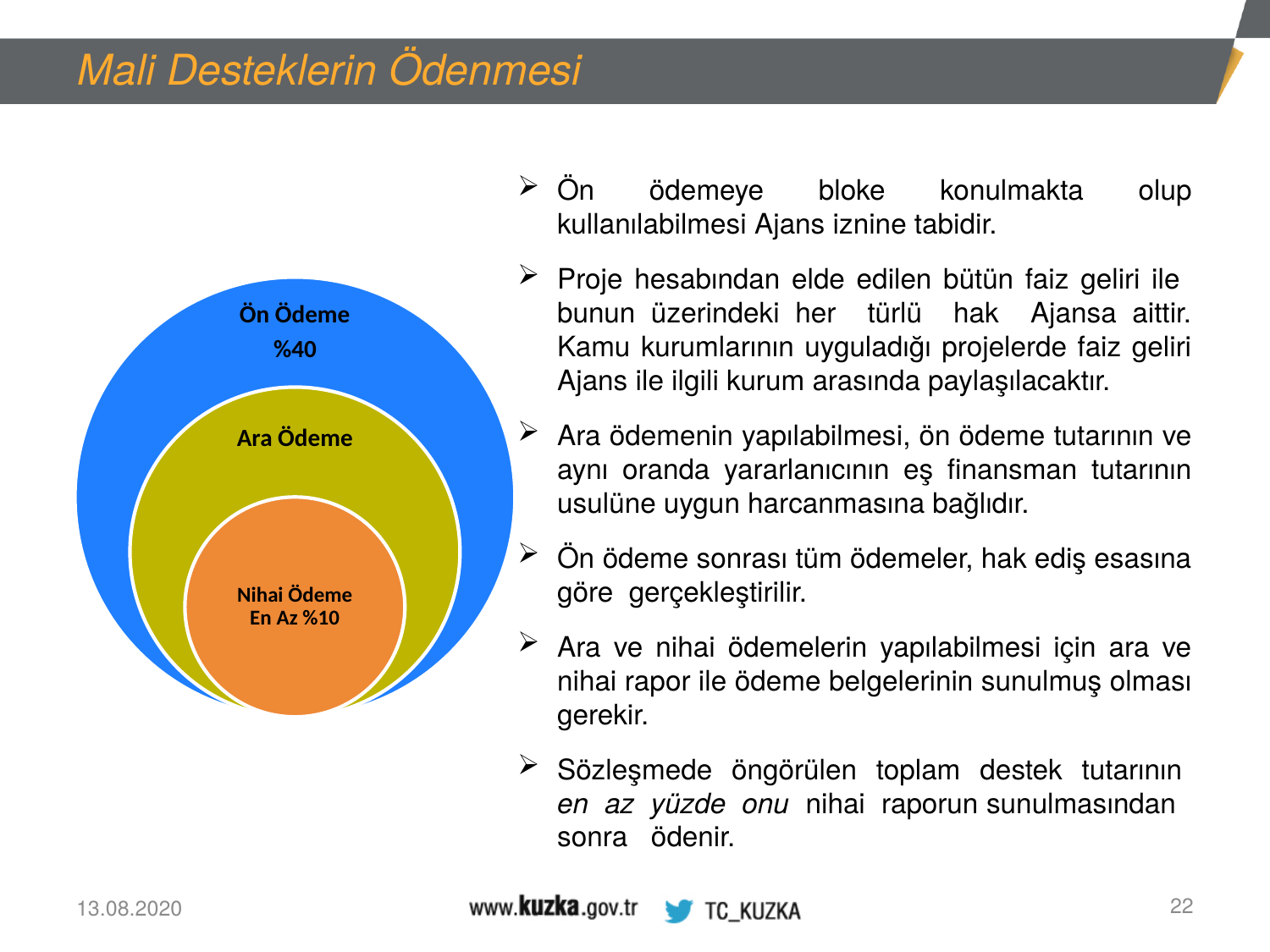

Mali Desteklerin Ödenmesi

Ön Ödeme
%40
Ara Ödeme
Nihai Ödeme En Az %10
Ön ödemeye bloke konulmakta olup kullanılabilmesi Ajans iznine tabidir.
Proje hesabından elde edilen bütün faiz geliri ile  bunun üzerindeki her  türlü  hak  Ajansa aittir. Kamu kurumlarının uyguladığı projelerde faiz geliri Ajans ile ilgili kurum arasında paylaşılacaktır.
Ara ödemenin yapılabilmesi, ön ödeme tutarının ve aynı oranda yararlanıcının eş finansman tutarının usulüne uygun harcanmasına bağlıdır.
Ön ödeme sonrası tüm ödemeler, hak ediş esasına göre  gerçekleştirilir.
Ara ve nihai ödemelerin yapılabilmesi için ara ve nihai rapor ile ödeme belgelerinin sunulmuş olması gerekir.
Sözleşmede  öngörülen  toplam  destek  tutarının  en  az  yüzde  onu  nihai  raporun sunulmasından   sonra   ödenir.
13.08.2020
22